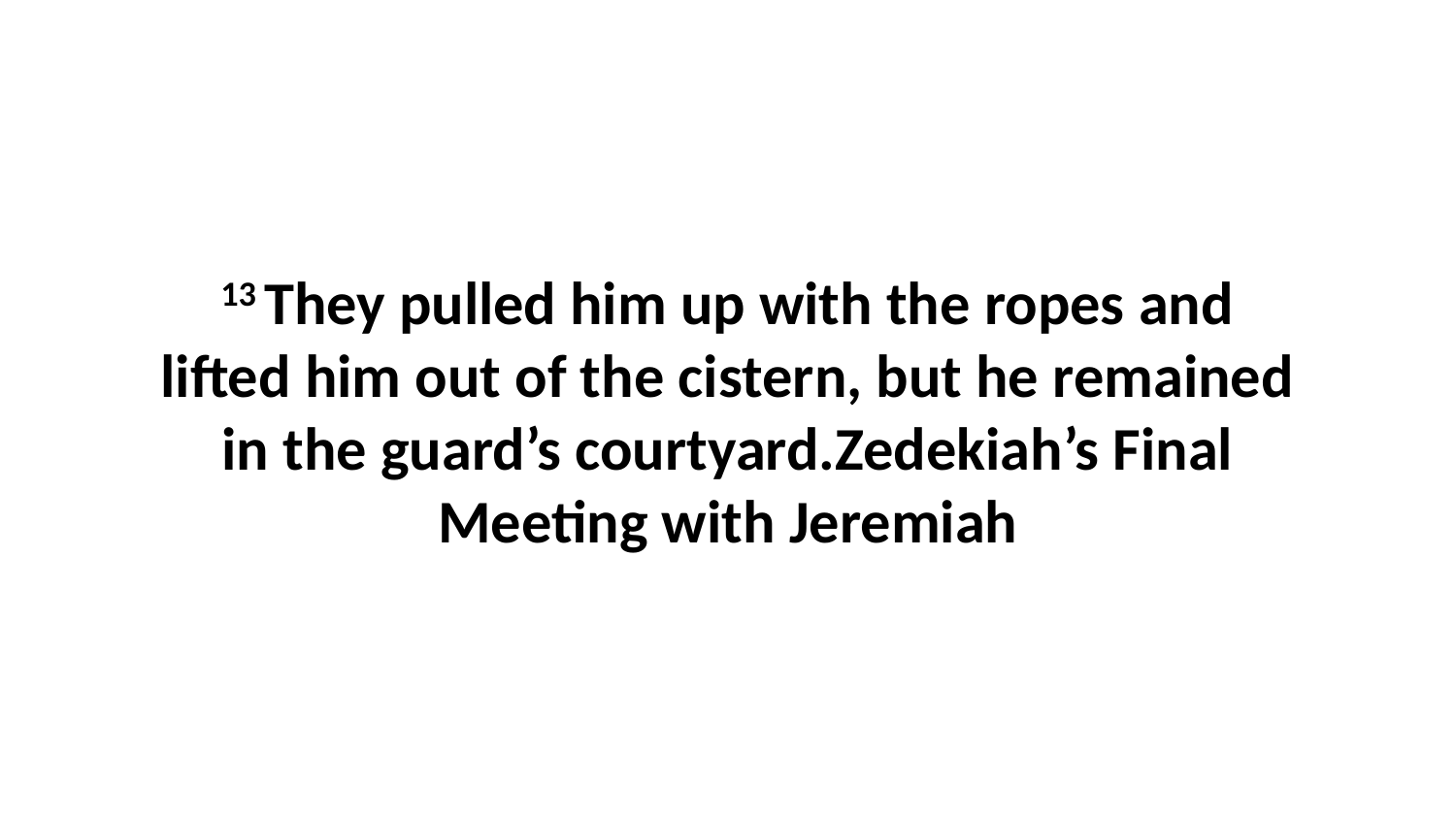

13 They pulled him up with the ropes and lifted him out of the cistern, but he remained in the guard’s courtyard.Zedekiah’s Final Meeting with Jeremiah